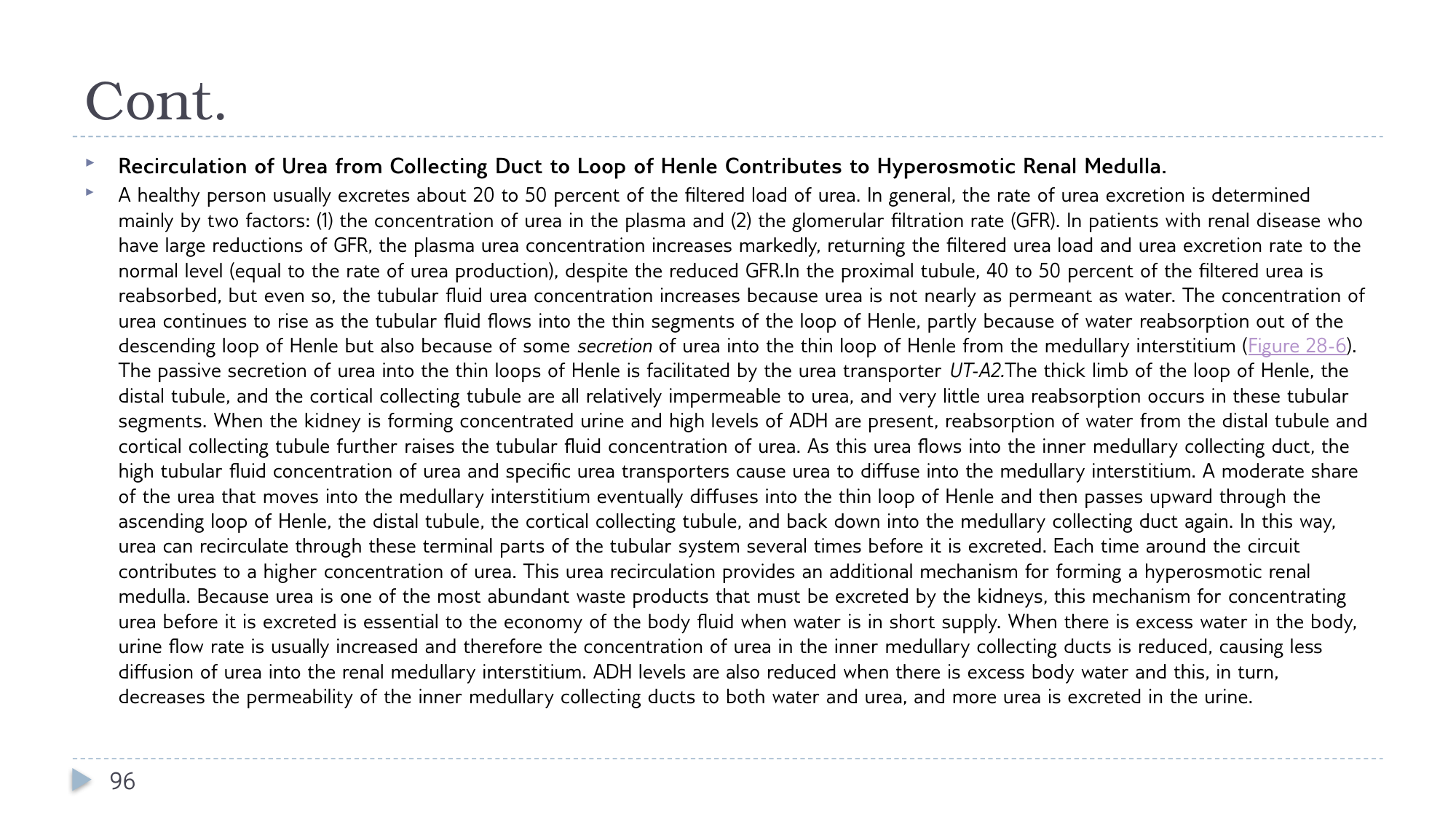

# Cont.
Recirculation of Urea from Collecting Duct to Loop of Henle Contributes to Hyperosmotic Renal Medulla.
A healthy person usually excretes about 20 to 50 percent of the filtered load of urea. In general, the rate of urea excretion is determined mainly by two factors: (1) the concentration of urea in the plasma and (2) the glomerular filtration rate (GFR). In patients with renal disease who have large reductions of GFR, the plasma urea concentration increases markedly, returning the filtered urea load and urea excretion rate to the normal level (equal to the rate of urea production), despite the reduced GFR.In the proximal tubule, 40 to 50 percent of the filtered urea is reabsorbed, but even so, the tubular fluid urea concentration increases because urea is not nearly as permeant as water. The concentration of urea continues to rise as the tubular fluid flows into the thin segments of the loop of Henle, partly because of water reabsorption out of the descending loop of Henle but also because of some secretion of urea into the thin loop of Henle from the medullary interstitium (Figure 28-6). The passive secretion of urea into the thin loops of Henle is facilitated by the urea transporter UT-A2.The thick limb of the loop of Henle, the distal tubule, and the cortical collecting tubule are all relatively impermeable to urea, and very little urea reabsorption occurs in these tubular segments. When the kidney is forming concentrated urine and high levels of ADH are present, reabsorption of water from the distal tubule and cortical collecting tubule further raises the tubular fluid concentration of urea. As this urea flows into the inner medullary collecting duct, the high tubular fluid concentration of urea and specific urea transporters cause urea to diffuse into the medullary interstitium. A moderate share of the urea that moves into the medullary interstitium eventually diffuses into the thin loop of Henle and then passes upward through the ascending loop of Henle, the distal tubule, the cortical collecting tubule, and back down into the medullary collecting duct again. In this way, urea can recirculate through these terminal parts of the tubular system several times before it is excreted. Each time around the circuit contributes to a higher concentration of urea. This urea recirculation provides an additional mechanism for forming a hyperosmotic renal medulla. Because urea is one of the most abundant waste products that must be excreted by the kidneys, this mechanism for concentrating urea before it is excreted is essential to the economy of the body fluid when water is in short supply. When there is excess water in the body, urine flow rate is usually increased and therefore the concentration of urea in the inner medullary collecting ducts is reduced, causing less diffusion of urea into the renal medullary interstitium. ADH levels are also reduced when there is excess body water and this, in turn, decreases the permeability of the inner medullary collecting ducts to both water and urea, and more urea is excreted in the urine.

96